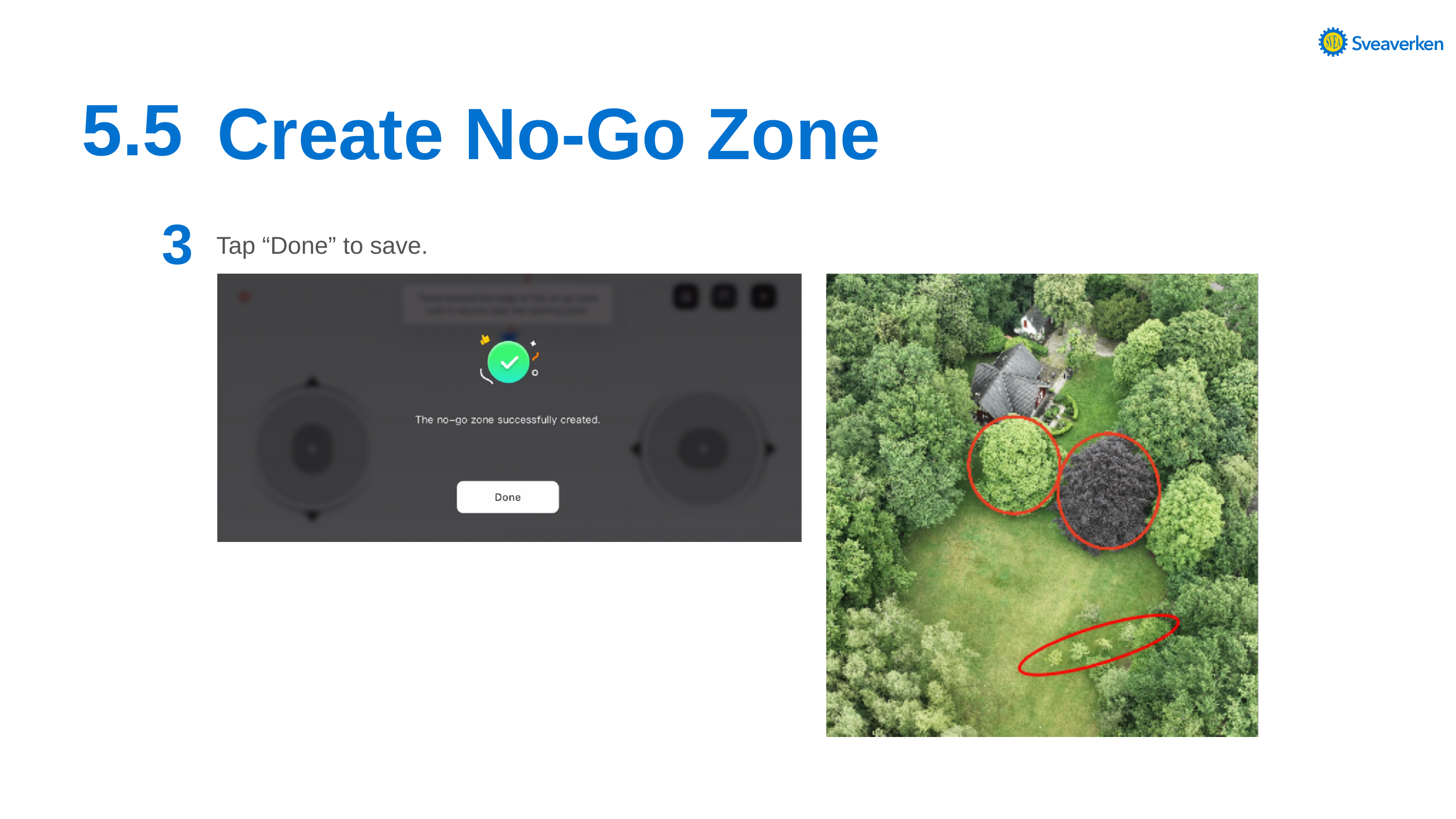

Create No-Go Zone
5.5
3
Tap “Done” to save.